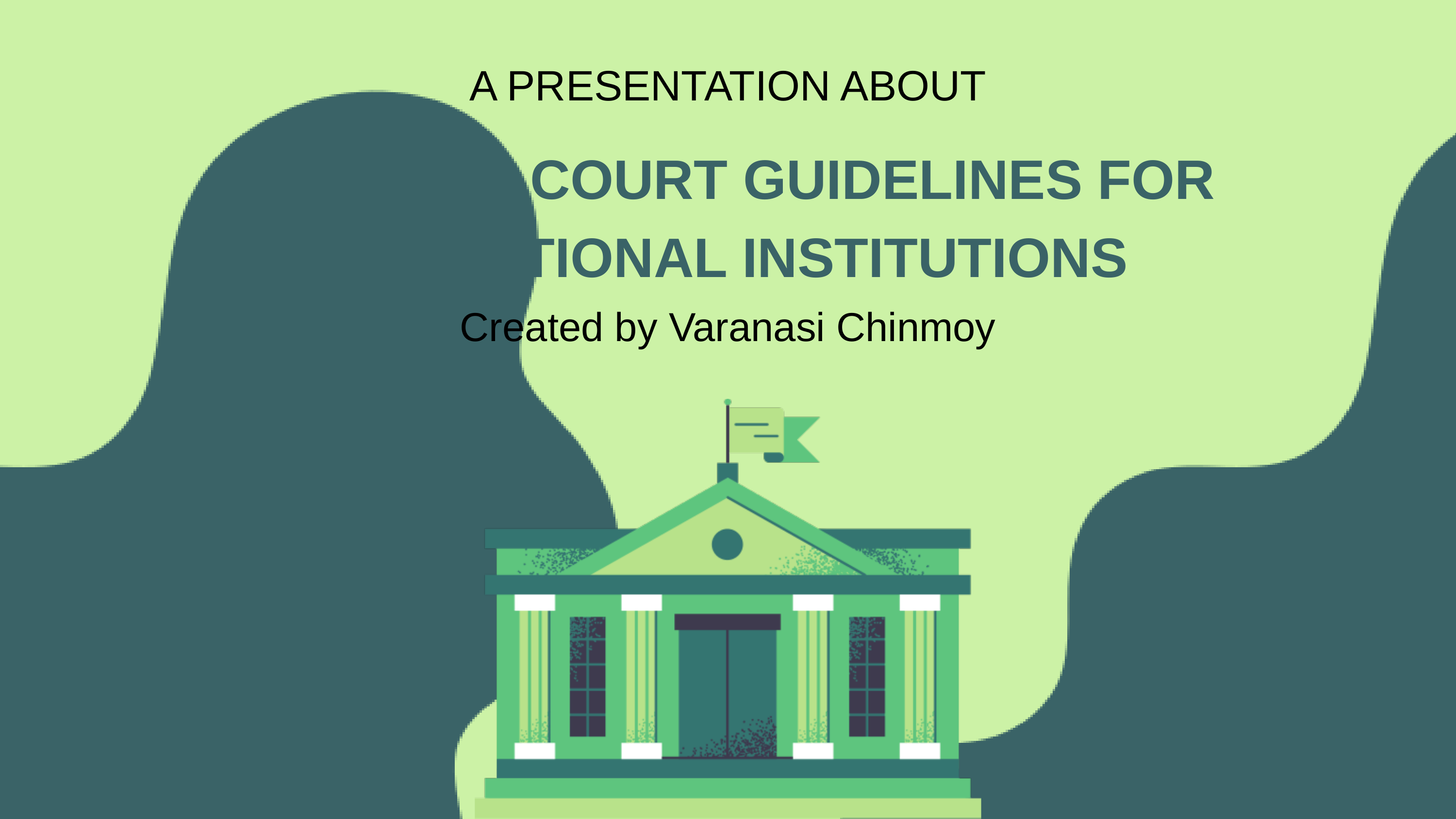

A PRESENTATION ABOUT
SUPREME COURT GUIDELINES FOR EDUCATIONAL INSTITUTIONS
Created by Varanasi Chinmoy